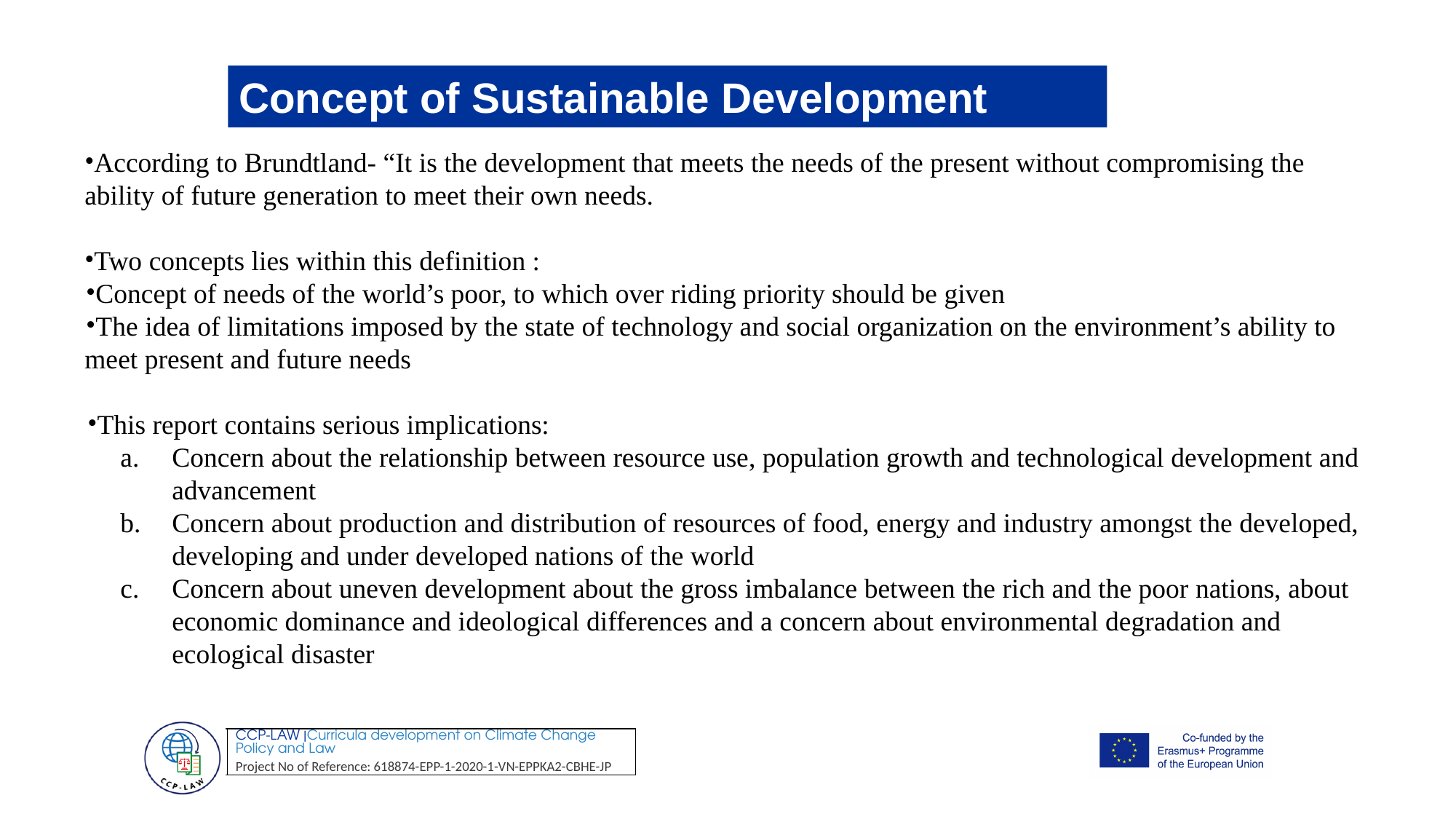

Concept of Sustainable Development
According to Brundtland- “It is the development that meets the needs of the present without compromising the ability of future generation to meet their own needs.

Two concepts lies within this definition :
Concept of needs of the world’s poor, to which over riding priority should be given
The idea of limitations imposed by the state of technology and social organization on the environment’s ability to meet present and future needs

This report contains serious implications:
Concern about the relationship between resource use, population growth and technological development and advancement
Concern about production and distribution of resources of food, energy and industry amongst the developed, developing and under developed nations of the world
Concern about uneven development about the gross imbalance between the rich and the poor nations, about economic dominance and ideological differences and a concern about environmental degradation and ecological disaster